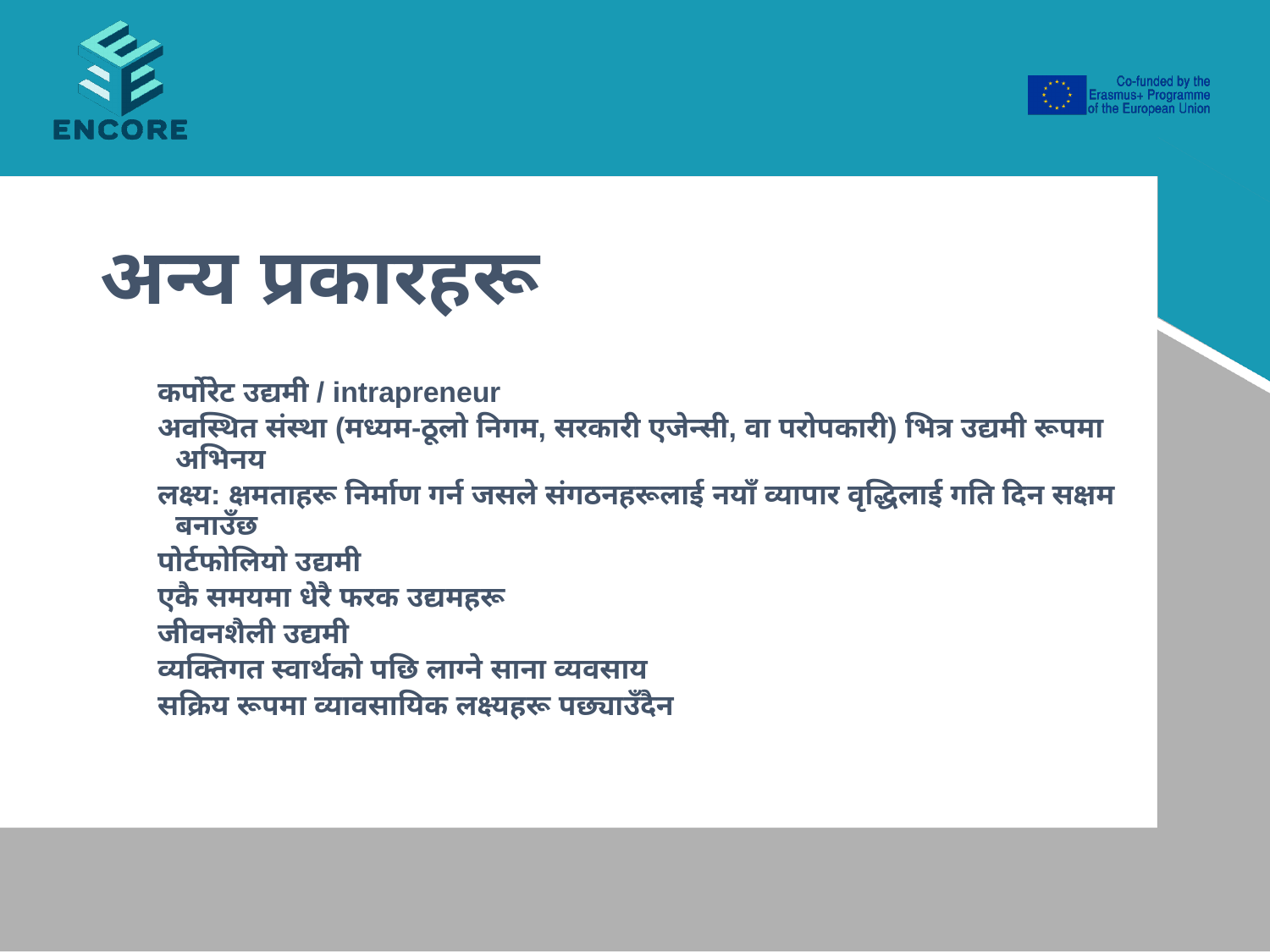

# अन्य प्रकारहरू
कर्पोरेट उद्यमी / intrapreneur
अवस्थित संस्था (मध्यम-ठूलो निगम, सरकारी एजेन्सी, वा परोपकारी) भित्र उद्यमी रूपमा अभिनय
लक्ष्य: क्षमताहरू निर्माण गर्न जसले संगठनहरूलाई नयाँ व्यापार वृद्धिलाई गति दिन सक्षम बनाउँछ
पोर्टफोलियो उद्यमी
एकै समयमा धेरै फरक उद्यमहरू
जीवनशैली उद्यमी
व्यक्तिगत स्वार्थको पछि लाग्ने साना व्यवसाय
सक्रिय रूपमा व्यावसायिक लक्ष्यहरू पछ्याउँदैन